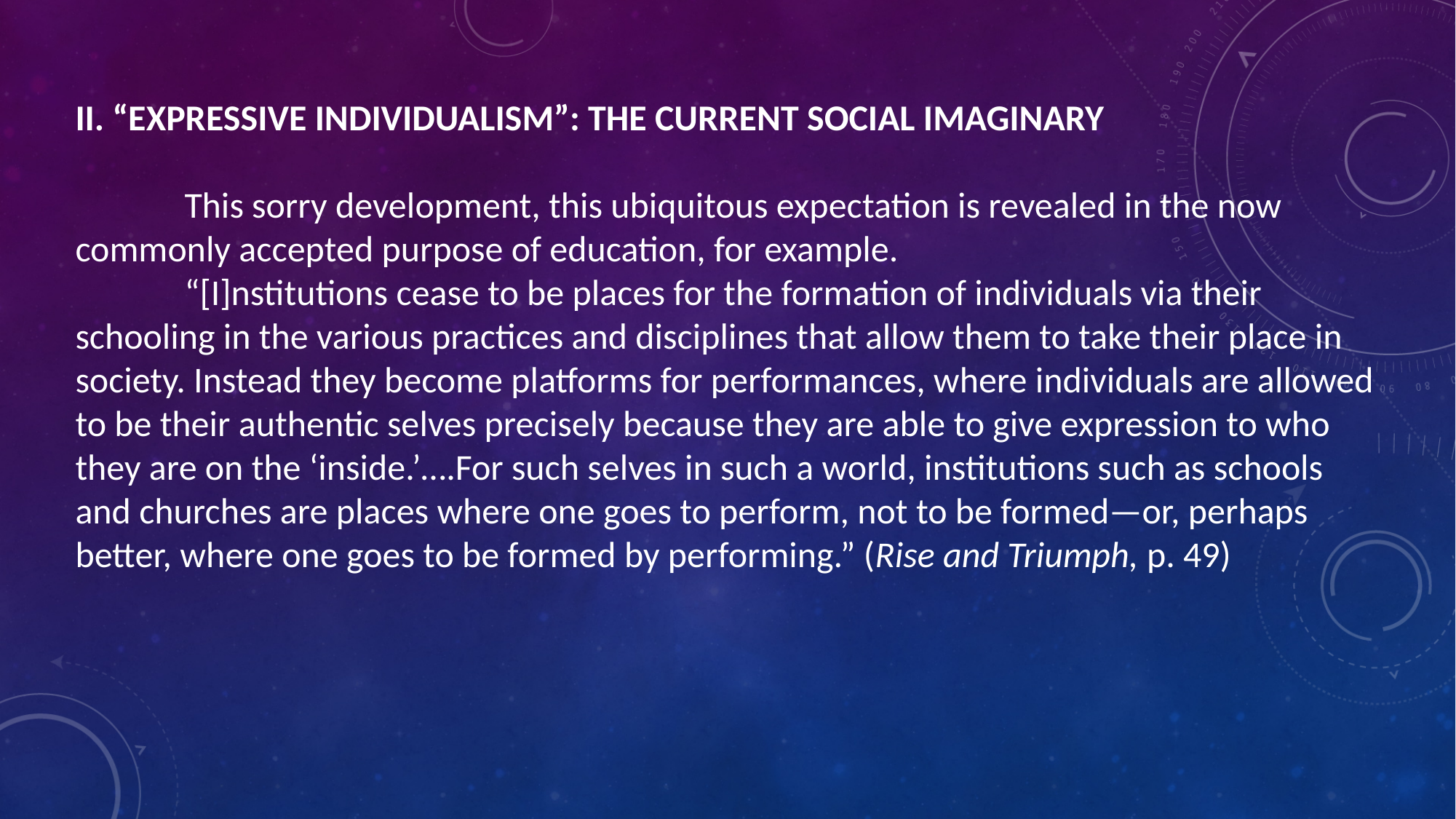

II. “EXPRESSIVE INDIVIDUALISM”: THE CURRENT SOCIAL IMAGINARY

	This sorry development, this ubiquitous expectation is revealed in the now commonly accepted purpose of education, for example.
	“[I]nstitutions cease to be places for the formation of individuals via their schooling in the various practices and disciplines that allow them to take their place in society. Instead they become platforms for performances, where individuals are allowed to be their authentic selves precisely because they are able to give expression to who they are on the ‘inside.’….For such selves in such a world, institutions such as schools and churches are places where one goes to perform, not to be formed—or, perhaps better, where one goes to be formed by performing.” (Rise and Triumph, p. 49)